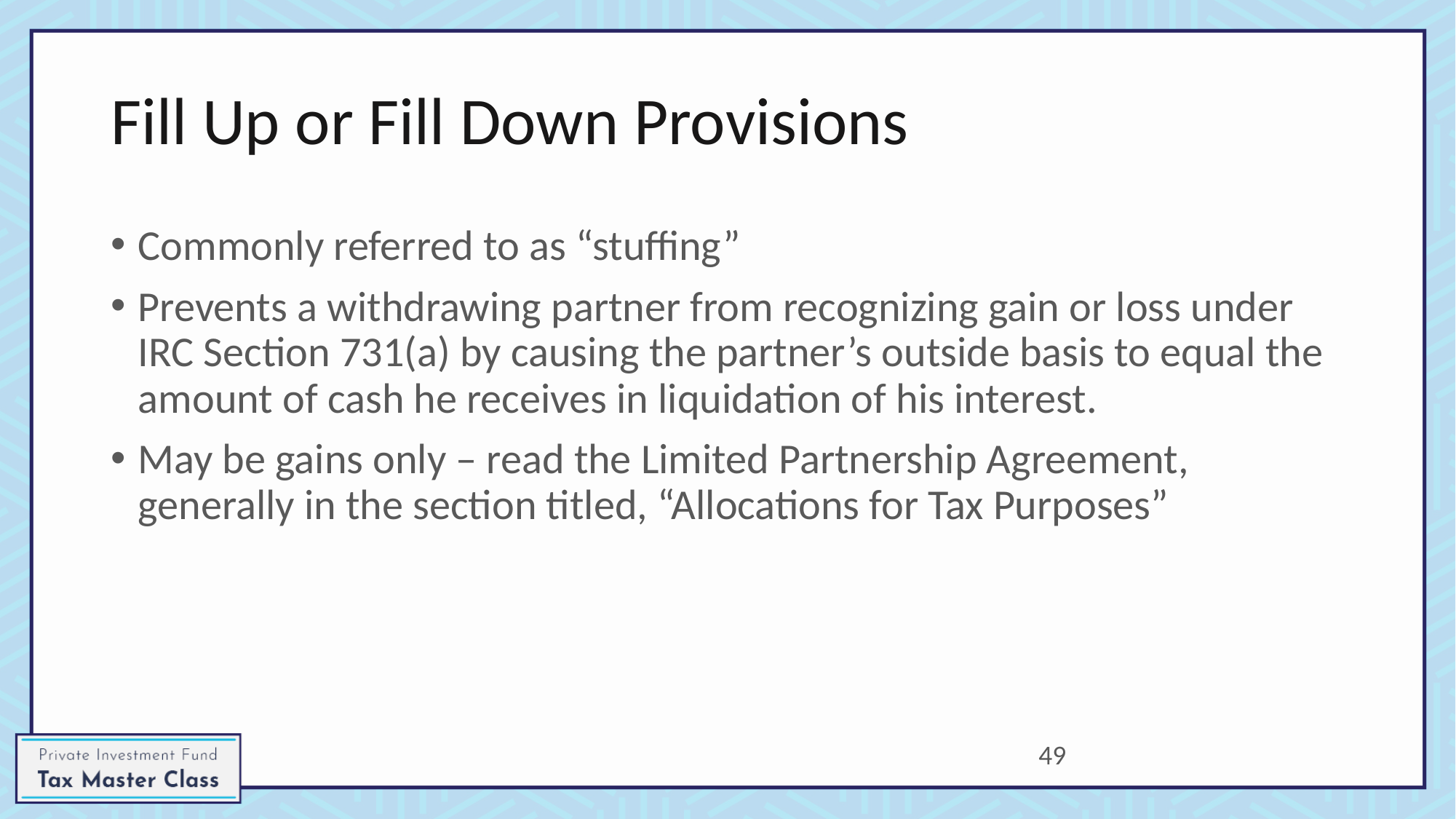

# Fill Up or Fill Down Provisions
Commonly referred to as “stuffing”
Prevents a withdrawing partner from recognizing gain or loss under IRC Section 731(a) by causing the partner’s outside basis to equal the amount of cash he receives in liquidation of his interest.
May be gains only – read the Limited Partnership Agreement, generally in the section titled, “Allocations for Tax Purposes”
49